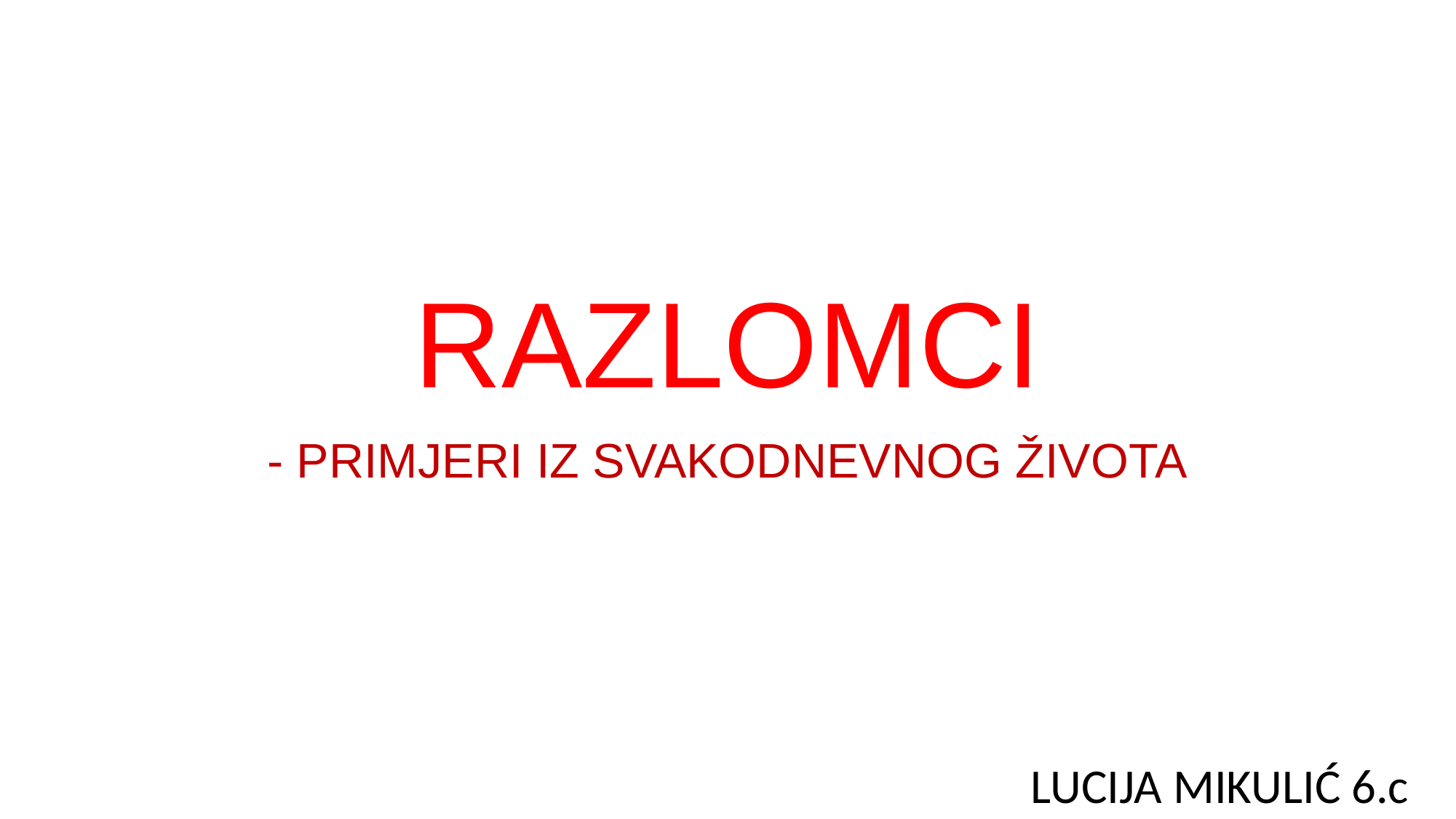

# RAZLOMCI
- PRIMJERI IZ SVAKODNEVNOG ŽIVOTA
LUCIJA MIKULIĆ 6.c